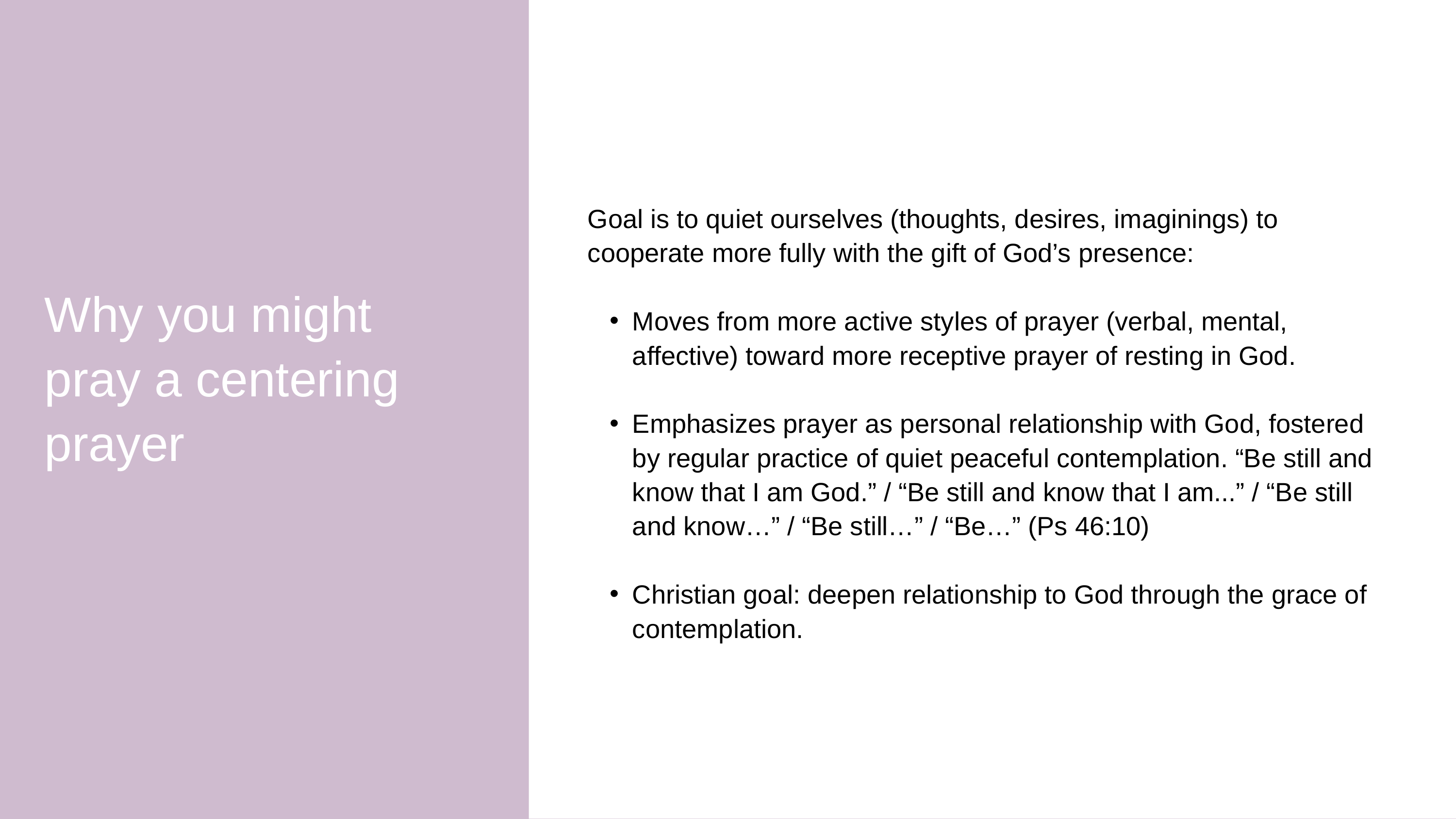

Goal is to quiet ourselves (thoughts, desires, imaginings) to cooperate more fully with the gift of God’s presence:

Moves from more active styles of prayer (verbal, mental, affective) toward more receptive prayer of resting in God.

Emphasizes prayer as personal relationship with God, fostered by regular practice of quiet peaceful contemplation. “Be still and know that I am God.” / “Be still and know that I am...” / “Be still and know…” / “Be still…” / “Be…” (Ps 46:10)

Christian goal: deepen relationship to God through the grace of contemplation.
Why you might pray a centering prayer